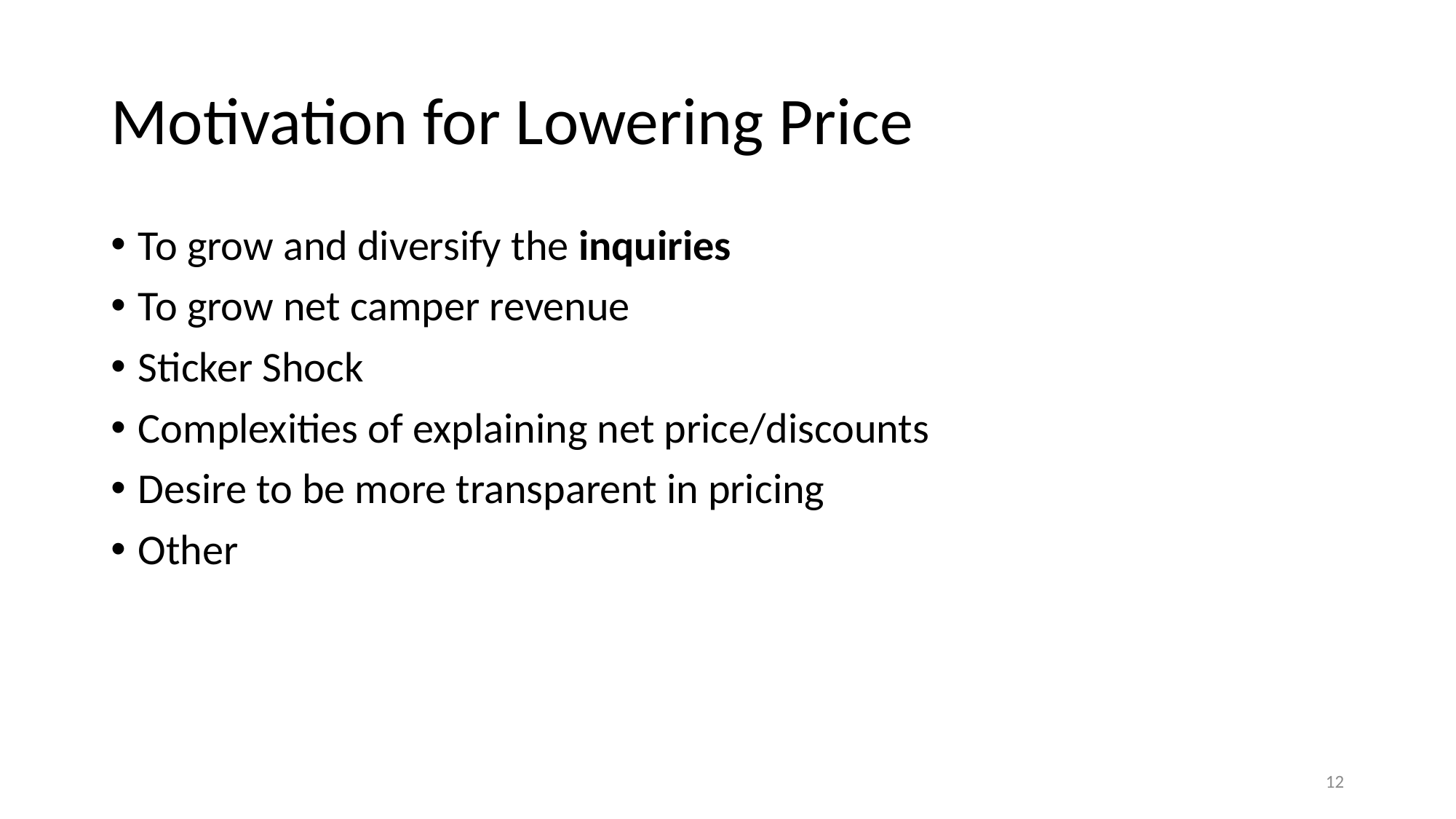

# Motivation for Lowering Price
To grow and diversify the inquiries
To grow net camper revenue
Sticker Shock
Complexities of explaining net price/discounts
Desire to be more transparent in pricing
Other

12